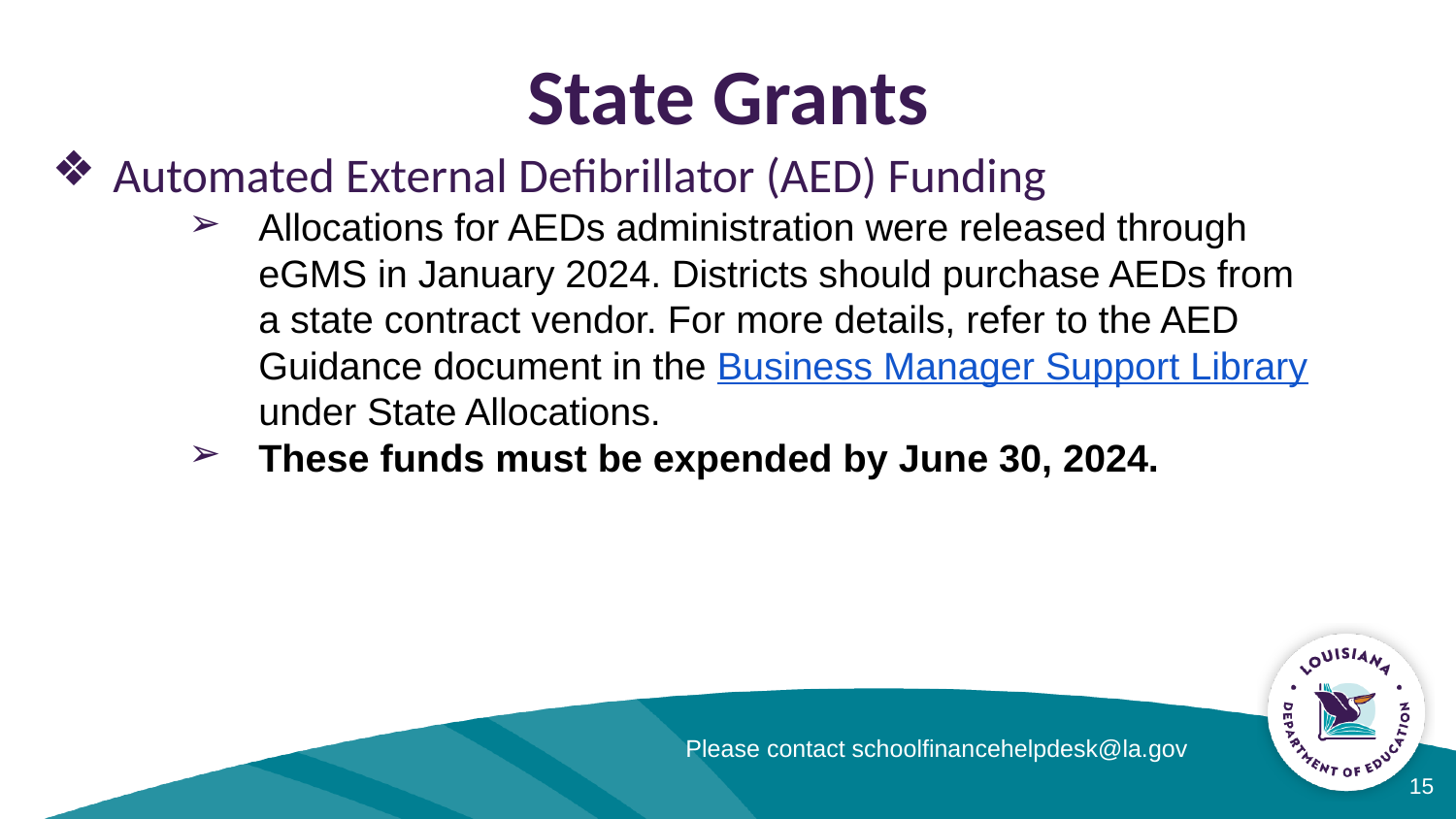

State Grants
Automated External Defibrillator (AED) Funding
Allocations for AEDs administration were released through eGMS in January 2024. Districts should purchase AEDs from a state contract vendor. For more details, refer to the AED Guidance document in the Business Manager Support Library under State Allocations.
These funds must be expended by June 30, 2024.

Please contact schoolfinancehelpdesk@la.gov
15